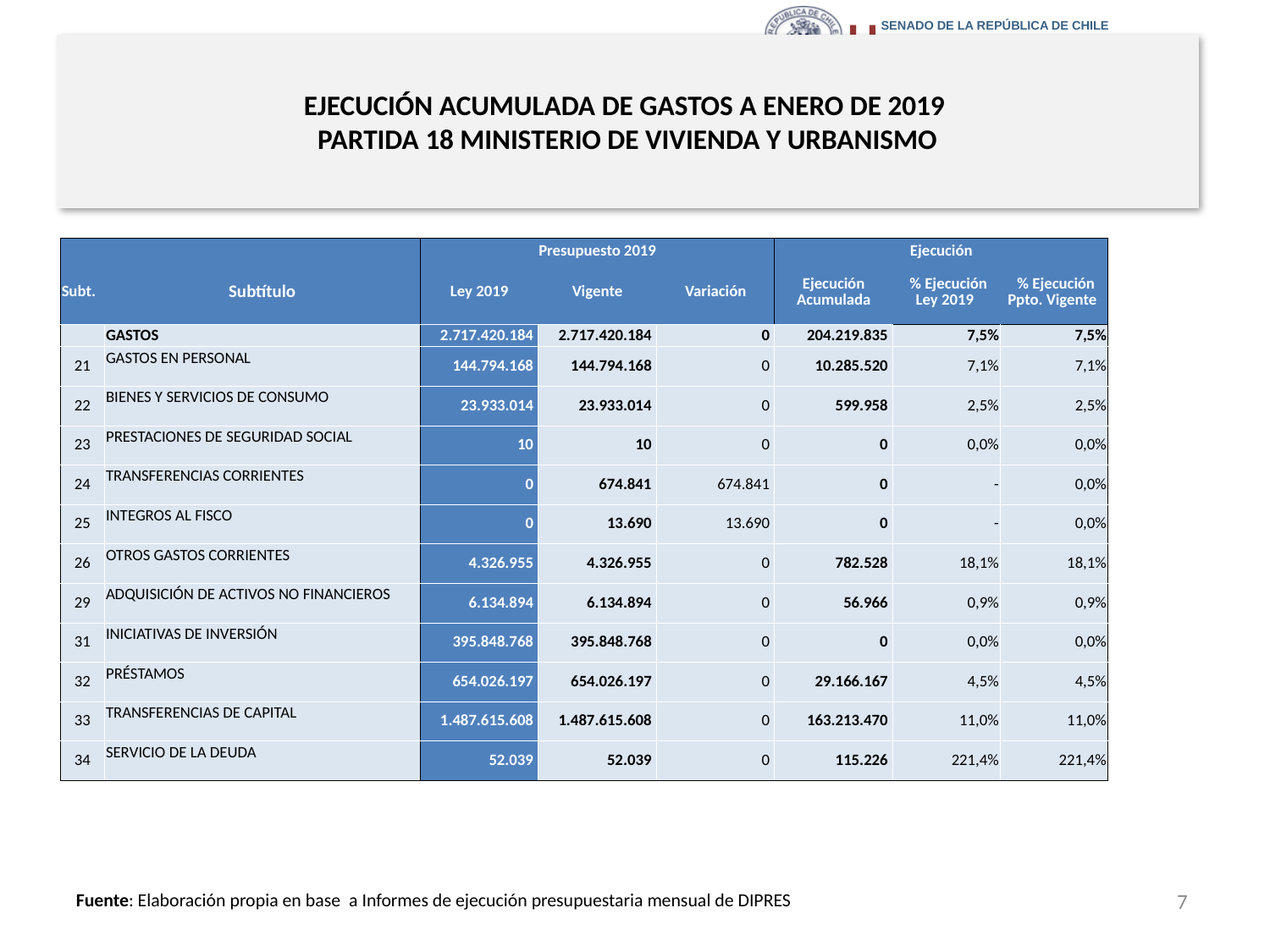

# EJECUCIÓN ACUMULADA DE GASTOS A ENERO DE 2019 PARTIDA 18 MINISTERIO DE VIVIENDA Y URBANISMO
en miles de pesos 2019
|  |  | Presupuesto 2019 |  |  | Ejecución |  |  |
| --- | --- | --- | --- | --- | --- | --- | --- |
| Subt. | Subtítulo | Ley 2019 | Vigente | Variación | Ejecución Acumulada | % Ejecución Ley 2019 | % Ejecución Ppto. Vigente |
|  | GASTOS | 2.717.420.184 | 2.717.420.184 | 0 | 204.219.835 | 7,5% | 7,5% |
| 21 | GASTOS EN PERSONAL | 144.794.168 | 144.794.168 | 0 | 10.285.520 | 7,1% | 7,1% |
| 22 | BIENES Y SERVICIOS DE CONSUMO | 23.933.014 | 23.933.014 | 0 | 599.958 | 2,5% | 2,5% |
| 23 | PRESTACIONES DE SEGURIDAD SOCIAL | 10 | 10 | 0 | 0 | 0,0% | 0,0% |
| 24 | TRANSFERENCIAS CORRIENTES | 0 | 674.841 | 674.841 | 0 | - | 0,0% |
| 25 | INTEGROS AL FISCO | 0 | 13.690 | 13.690 | 0 | - | 0,0% |
| 26 | OTROS GASTOS CORRIENTES | 4.326.955 | 4.326.955 | 0 | 782.528 | 18,1% | 18,1% |
| 29 | ADQUISICIÓN DE ACTIVOS NO FINANCIEROS | 6.134.894 | 6.134.894 | 0 | 56.966 | 0,9% | 0,9% |
| 31 | INICIATIVAS DE INVERSIÓN | 395.848.768 | 395.848.768 | 0 | 0 | 0,0% | 0,0% |
| 32 | PRÉSTAMOS | 654.026.197 | 654.026.197 | 0 | 29.166.167 | 4,5% | 4,5% |
| 33 | TRANSFERENCIAS DE CAPITAL | 1.487.615.608 | 1.487.615.608 | 0 | 163.213.470 | 11,0% | 11,0% |
| 34 | SERVICIO DE LA DEUDA | 52.039 | 52.039 | 0 | 115.226 | 221,4% | 221,4% |
7